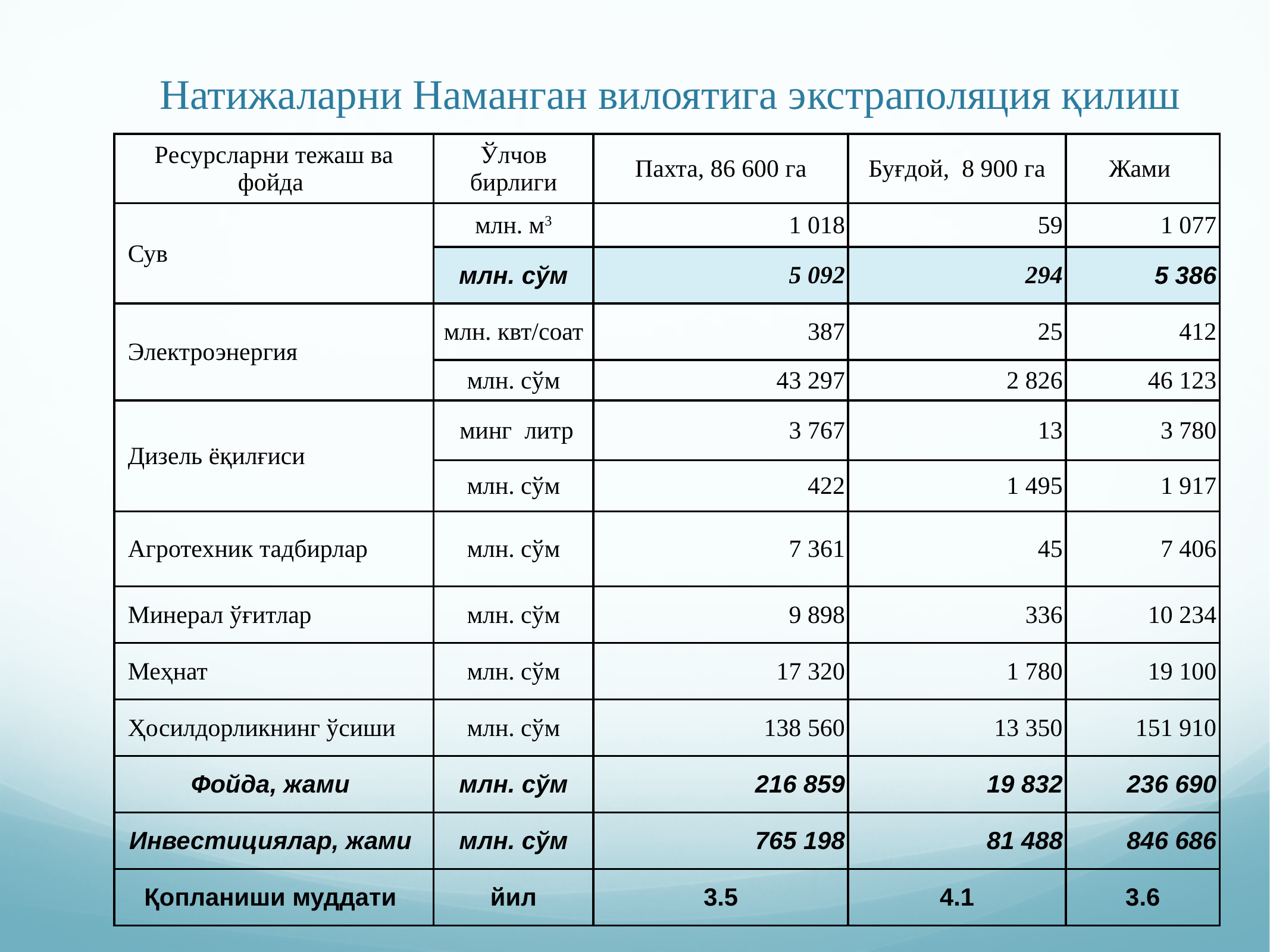

# Натижаларни Наманган вилоятига экстраполяция қилиш

| Ресурсларни тежаш ва фойда | Ўлчов бирлиги | Пахта, 86 600 га | Буғдой, 8 900 га | Жами |
| --- | --- | --- | --- | --- |
| Сув | млн. м3 | 1 018 | 59 | 1 077 |
|  | млн. сўм | 5 092 | 294 | 5 386 |
| Электроэнергия | млн. квт/соат | 387 | 25 | 412 |
|  | млн. сўм | 43 297 | 2 826 | 46 123 |
| Дизель ёқилғиси | минг литр | 3 767 | 13 | 3 780 |
|  | млн. сўм | 422 | 1 495 | 1 917 |
| Агротехник тадбирлар | млн. сўм | 7 361 | 45 | 7 406 |
| Минерал ўғитлар | млн. сўм | 9 898 | 336 | 10 234 |
| Меҳнат | млн. сўм | 17 320 | 1 780 | 19 100 |
| Ҳосилдорликнинг ўсиши | млн. сўм | 138 560 | 13 350 | 151 910 |
| Фойда, жами | млн. сўм | 216 859 | 19 832 | 236 690 |
| Инвестициялар, жами | млн. сўм | 765 198 | 81 488 | 846 686 |
| Қопланиши муддати | йил | 3.5 | 4.1 | 3.6 |